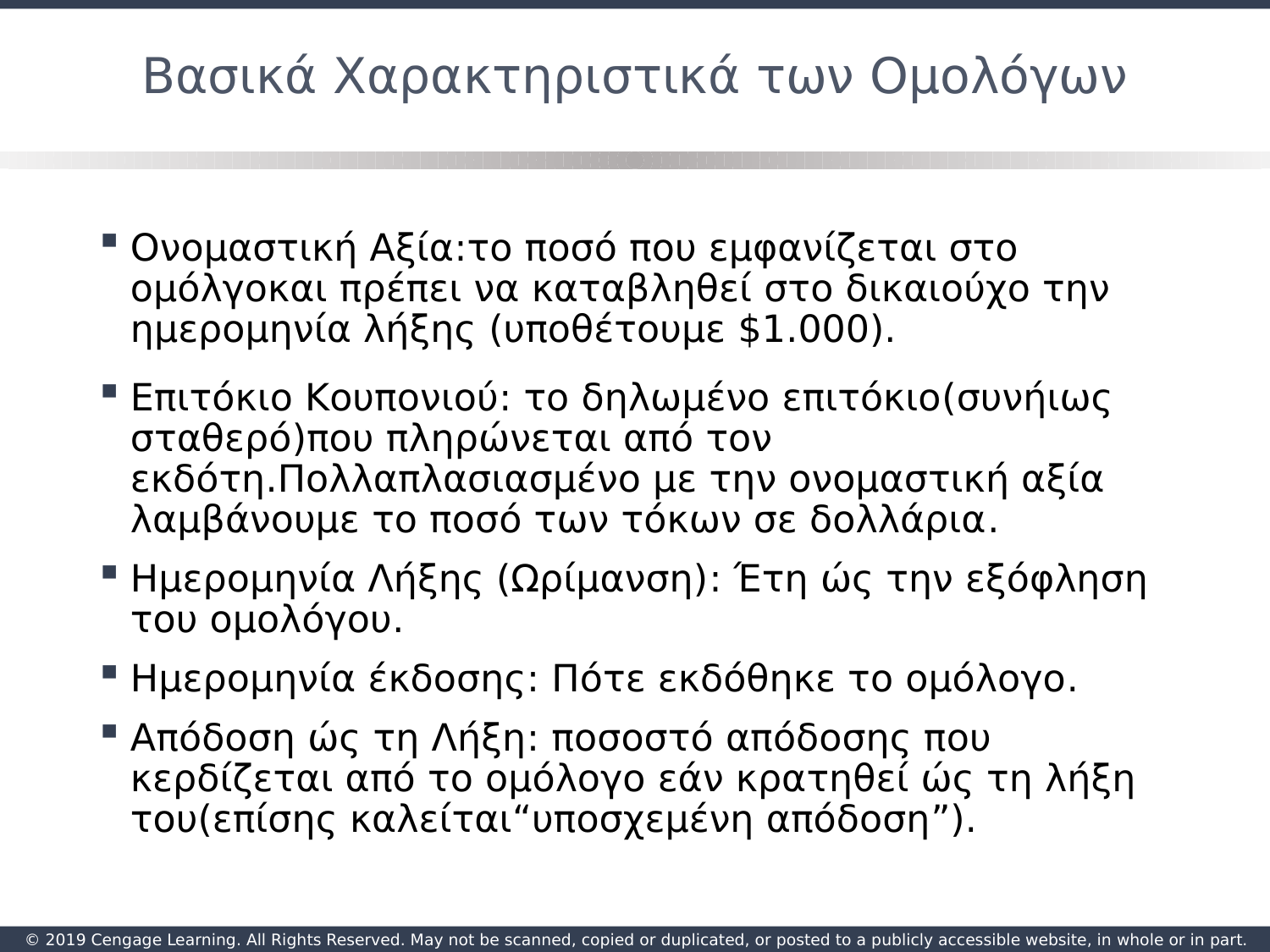

# Βασικά Χαρακτηριστικά των Ομολόγων
Ονομαστική Αξία:το ποσό που εμφανίζεται στο ομόλγοκαι πρέπει να καταβληθεί στο δικαιούχο την ημερομηνία λήξης (υποθέτουμε $1.000).
Επιτόκιο Κουπονιού: το δηλωμένο επιτόκιο(συνήιως σταθερό)που πληρώνεται από τον εκδότη.Πολλαπλασιασμένο με την ονομαστική αξία λαμβάνουμε το ποσό των τόκων σε δολλάρια.
Ημερομηνία Λήξης (Ωρίμανση): Έτη ώς την εξόφληση του ομολόγου.
Ημερομηνία έκδοσης: Πότε εκδόθηκε το ομόλογο.
Απόδοση ώς τη Λήξη: ποσοστό απόδοσης που κερδίζεται από το ομόλογο εάν κρατηθεί ώς τη λήξη του(επίσης καλείται“υποσχεμένη απόδοση”).